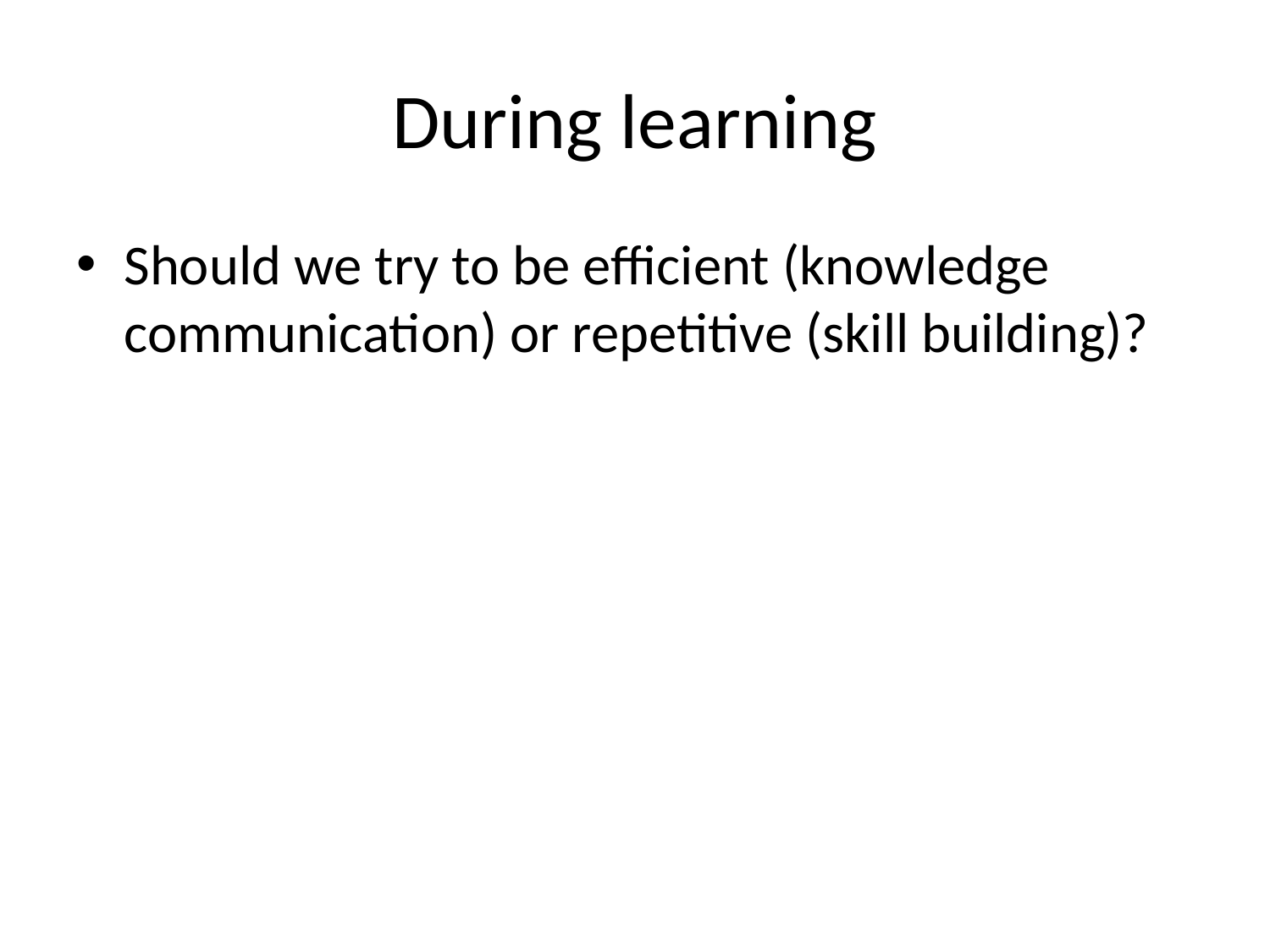

# During learning
Should we try to be efficient (knowledge communication) or repetitive (skill building)?